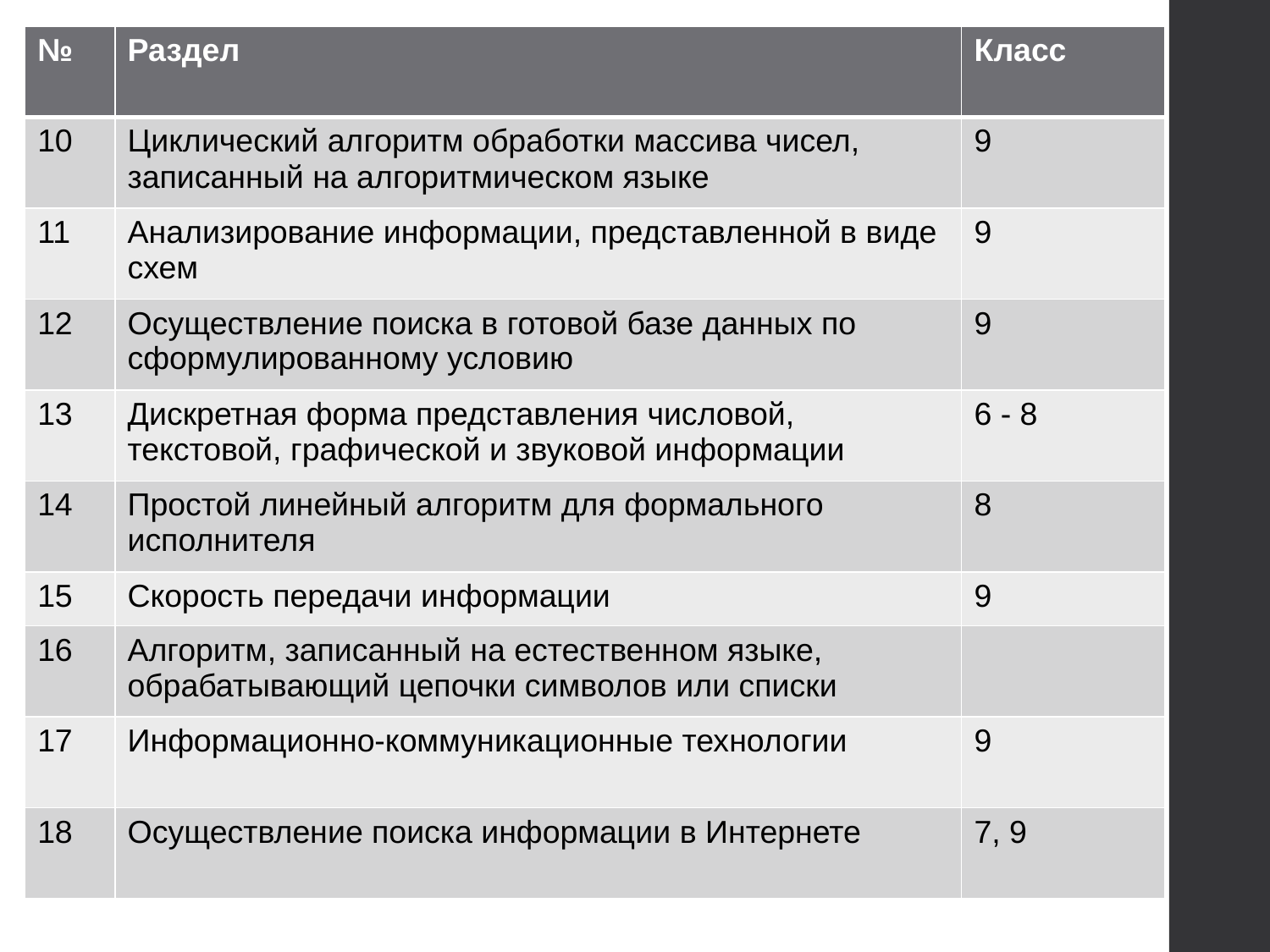

| № | Раздел | Класс |
| --- | --- | --- |
| 10 | Циклический алгоритм обработки массива чисел, записанный на алгоритмическом языке | 9 |
| 11 | Анализирование информации, представленной в виде схем | 9 |
| 12 | Осуществление поиска в готовой базе данных по сформулированному условию | 9 |
| 13 | Дискретная форма представления числовой, текстовой, графической и звуковой информации | 6 - 8 |
| 14 | Простой линейный алгоритм для формального исполнителя | 8 |
| 15 | Скорость передачи информации | 9 |
| 16 | Алгоритм, записанный на естественном языке, обрабатывающий цепочки символов или списки |  |
| 17 | Информационно-коммуникационные технологии | 9 |
| 18 | Осуществление поиска информации в Интернете | 7, 9 |